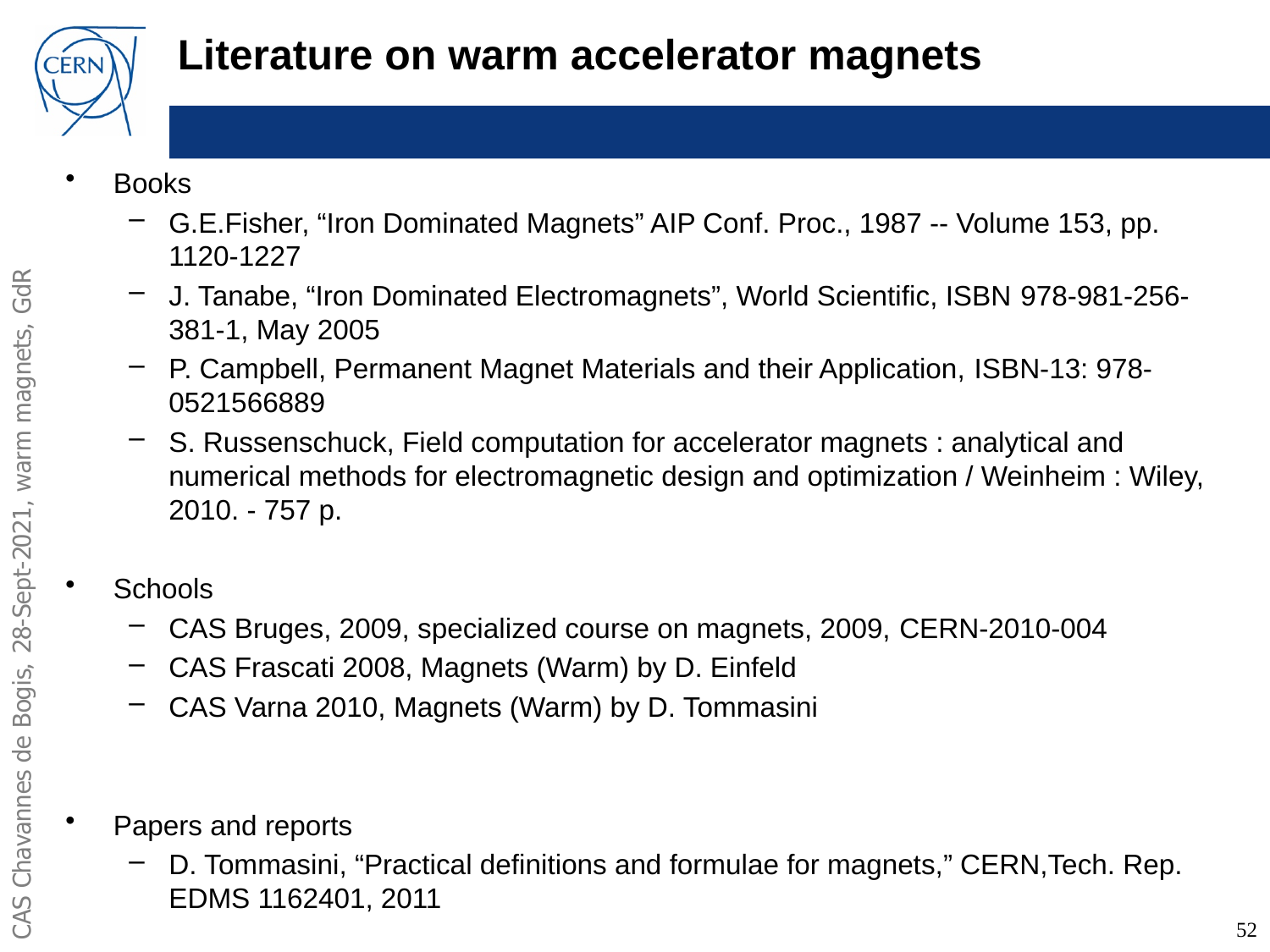

# Literature on warm accelerator magnets
Books
G.E.Fisher, “Iron Dominated Magnets” AIP Conf. Proc., 1987 -- Volume 153, pp. 1120-1227
J. Tanabe, “Iron Dominated Electromagnets”, World Scientific, ISBN 978-981-256-381-1, May 2005
P. Campbell, Permanent Magnet Materials and their Application, ISBN-13: 978-0521566889
S. Russenschuck, Field computation for accelerator magnets : analytical and numerical methods for electromagnetic design and optimization / Weinheim : Wiley, 2010. - 757 p.

Schools
CAS Bruges, 2009, specialized course on magnets, 2009, CERN-2010-004
CAS Frascati 2008, Magnets (Warm) by D. Einfeld
CAS Varna 2010, Magnets (Warm) by D. Tommasini

Papers and reports
D. Tommasini, “Practical definitions and formulae for magnets,” CERN,Tech. Rep. EDMS 1162401, 2011
52